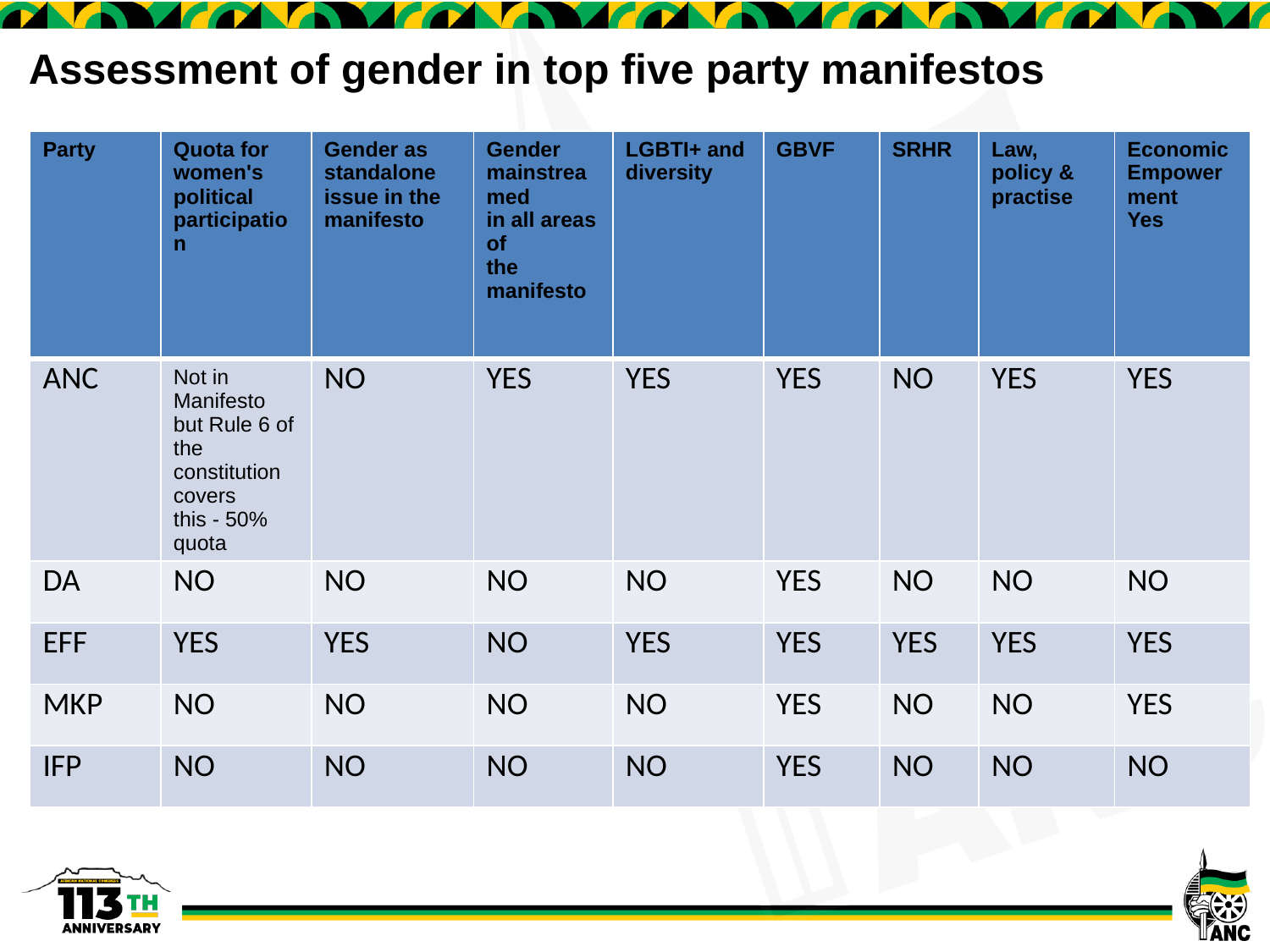

# Assessment of gender in top five party manifestos
| Party | Quota for women's political participation | Gender as standalone issue in the manifesto | Gender mainstreamed in all areas of the manifesto | LGBTI+ and diversity | GBVF | SRHR | Law, policy & practise | Economic Empowerment Yes |
| --- | --- | --- | --- | --- | --- | --- | --- | --- |
| ANC | Not in Manifesto but Rule 6 of the constitution covers this - 50% quota | NO | YES | YES | YES | NO | YES | YES |
| DA | NO | NO | NO | NO | YES | NO | NO | NO |
| EFF | YES | YES | NO | YES | YES | YES | YES | YES |
| MKP | NO | NO | NO | NO | YES | NO | NO | YES |
| IFP | NO | NO | NO | NO | YES | NO | NO | NO |